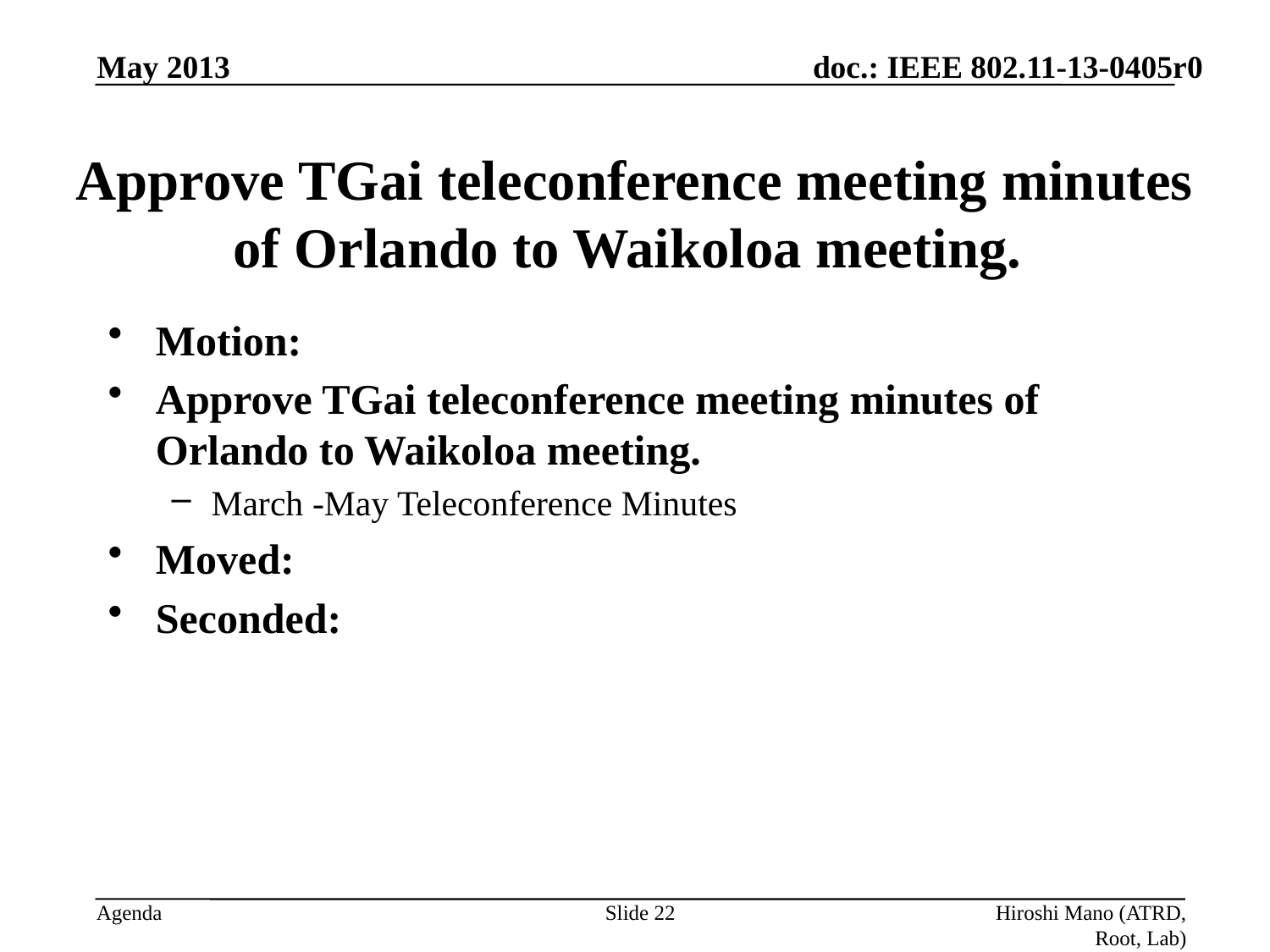

May 2013
# Approve TGai teleconference meeting minutes of Orlando to Waikoloa meeting.
Motion:
Approve TGai teleconference meeting minutes of Orlando to Waikoloa meeting.
March -May Teleconference Minutes
Moved:
Seconded:
Approved  by unanimous consent

Slide 22
Hiroshi Mano (ATRD, Root, Lab)